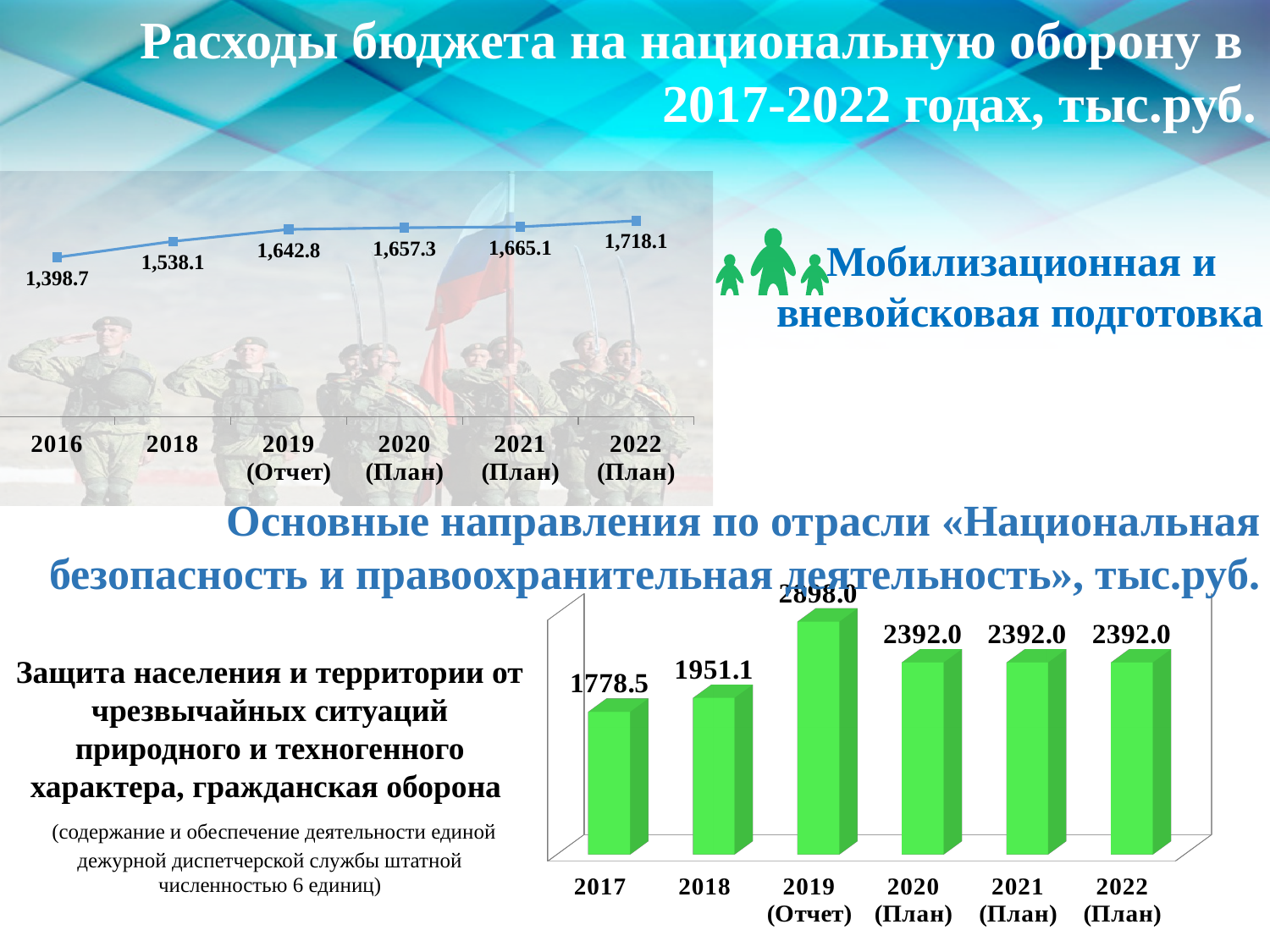

Расходы бюджета на национальную оборону в
2017-2022 годах, тыс.руб.

### Chart

| Category | Ряд 1 |
|---|---|
| 2016 | 1398.7 |
| 2018 | 1538.1 |
| 2019 (Отчет) | 1642.8 |
| 2020 (План) | 1657.3 |
| 2021 (План) | 1665.1 |
| 2022 (План) | 1718.1 |
Мобилизационная и
вневойсковая подготовка
Основные направления по отрасли «Национальная безопасность и правоохранительная деятельность», тыс.руб.

[unsupported chart]

Защита населения и территории от чрезвычайных ситуаций природного и техногенного характера, гражданская оборона
 (содержание и обеспечение деятельности единой дежурной диспетчерской службы штатной численностью 6 единиц)